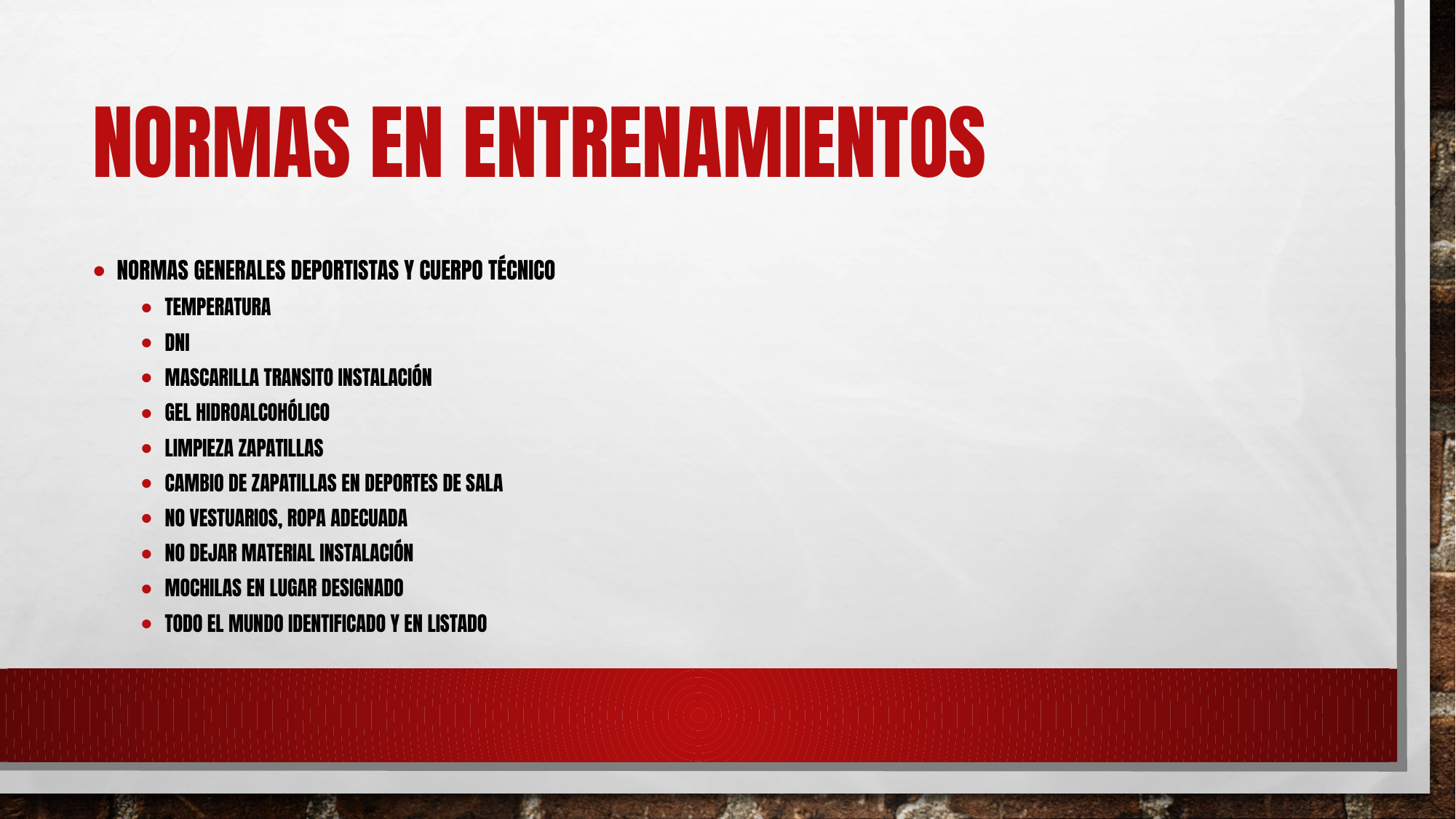

# Normas en entrenamientos
Normas generales deportistas y cuerpo técnico
Temperatura
Dni
Mascarilla transito instalación
Gel hidroalcohólico
Limpieza zapatillas
Cambio de zapatillas en deportes de sala
No vestuarios, ropa adecuada
No dejar material instalación
Mochilas en lugar designado
Todo el mundo identificado y en listado